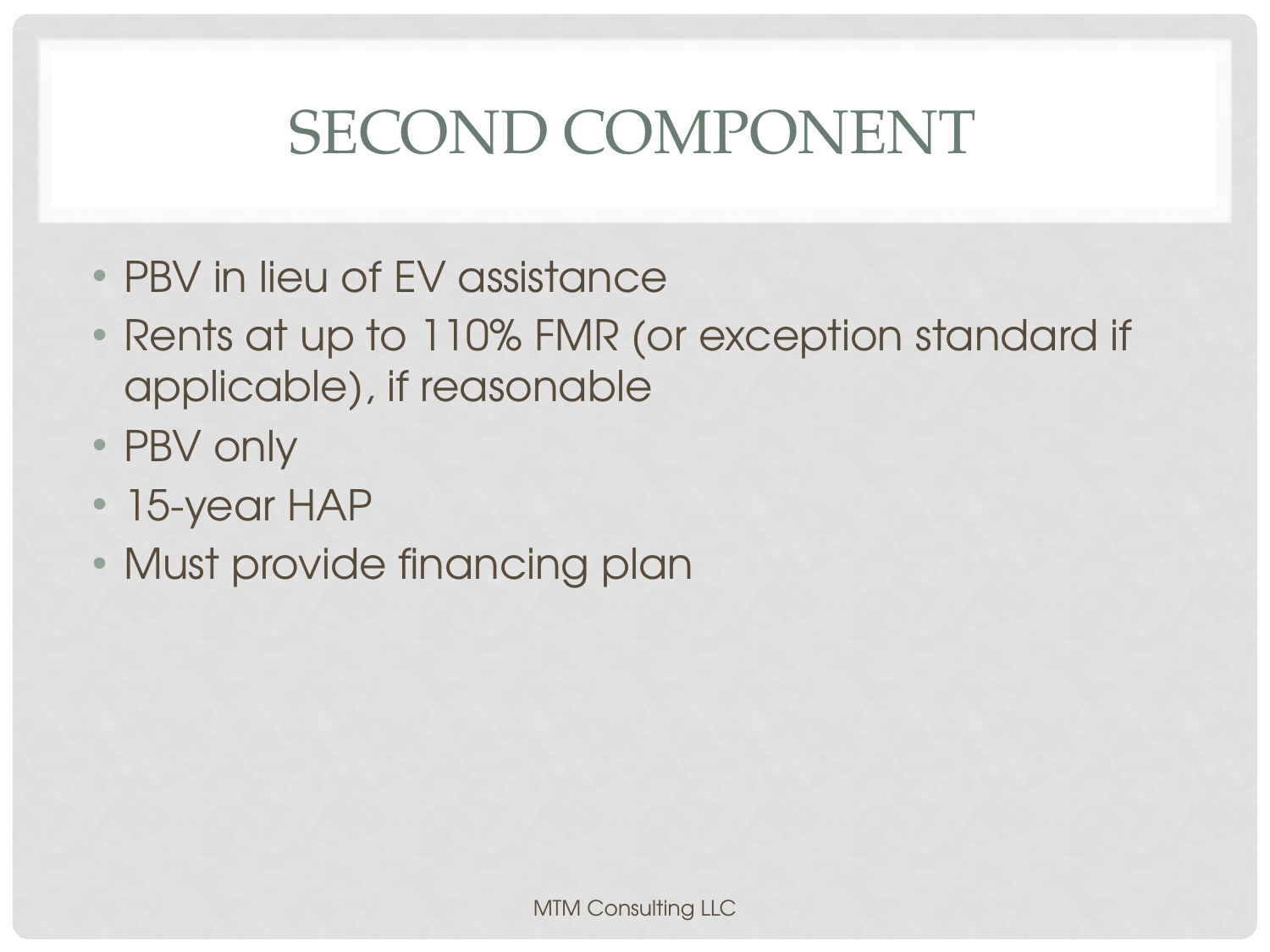

# Second component
PBV in lieu of EV assistance
Rents at up to 110% FMR (or exception standard if applicable), if reasonable
PBV only
15-year HAP
Must provide financing plan

MTM Consulting LLC